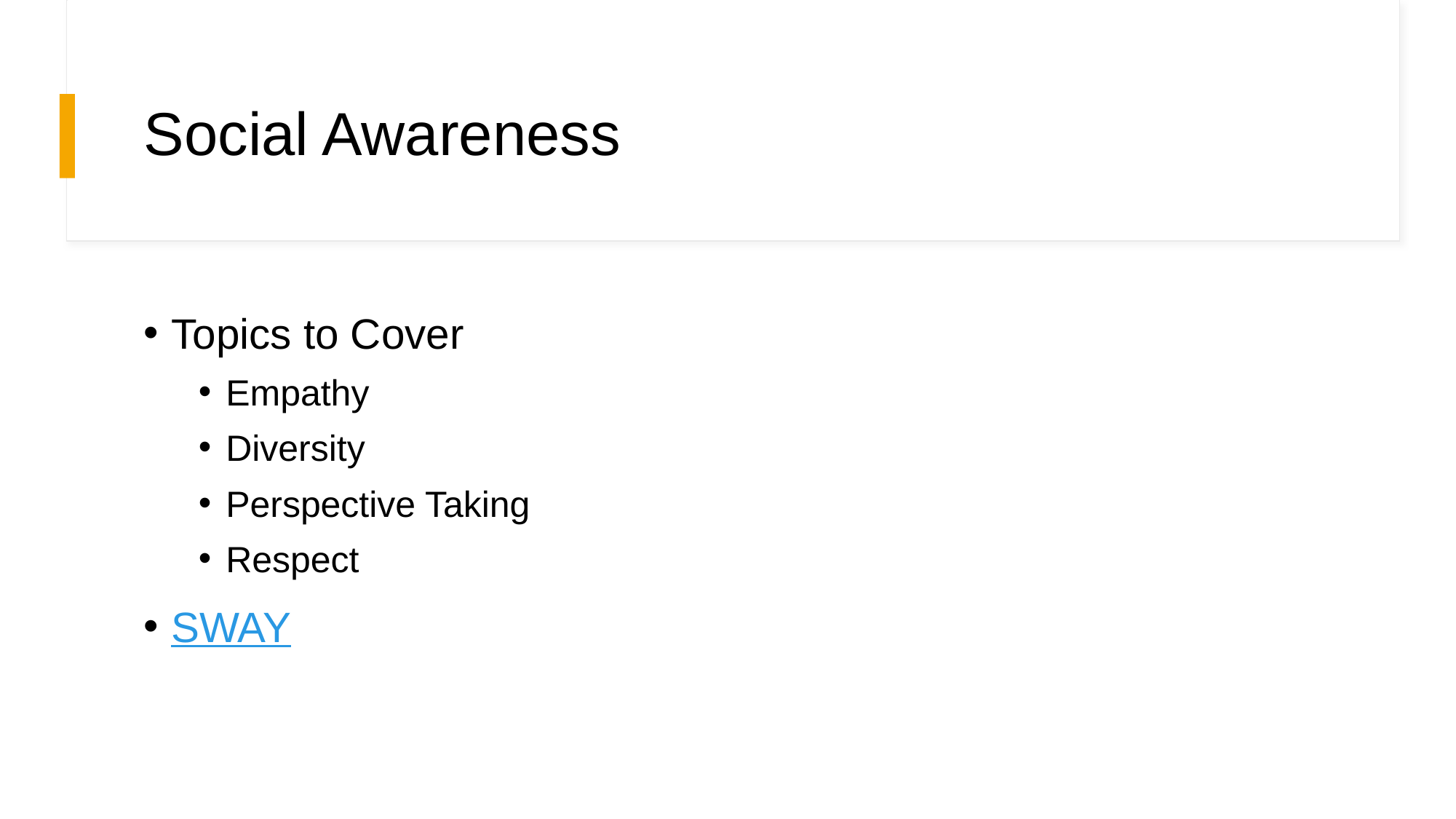

# Social Awareness
Topics to Cover
Empathy
Diversity
Perspective Taking
Respect
SWAY